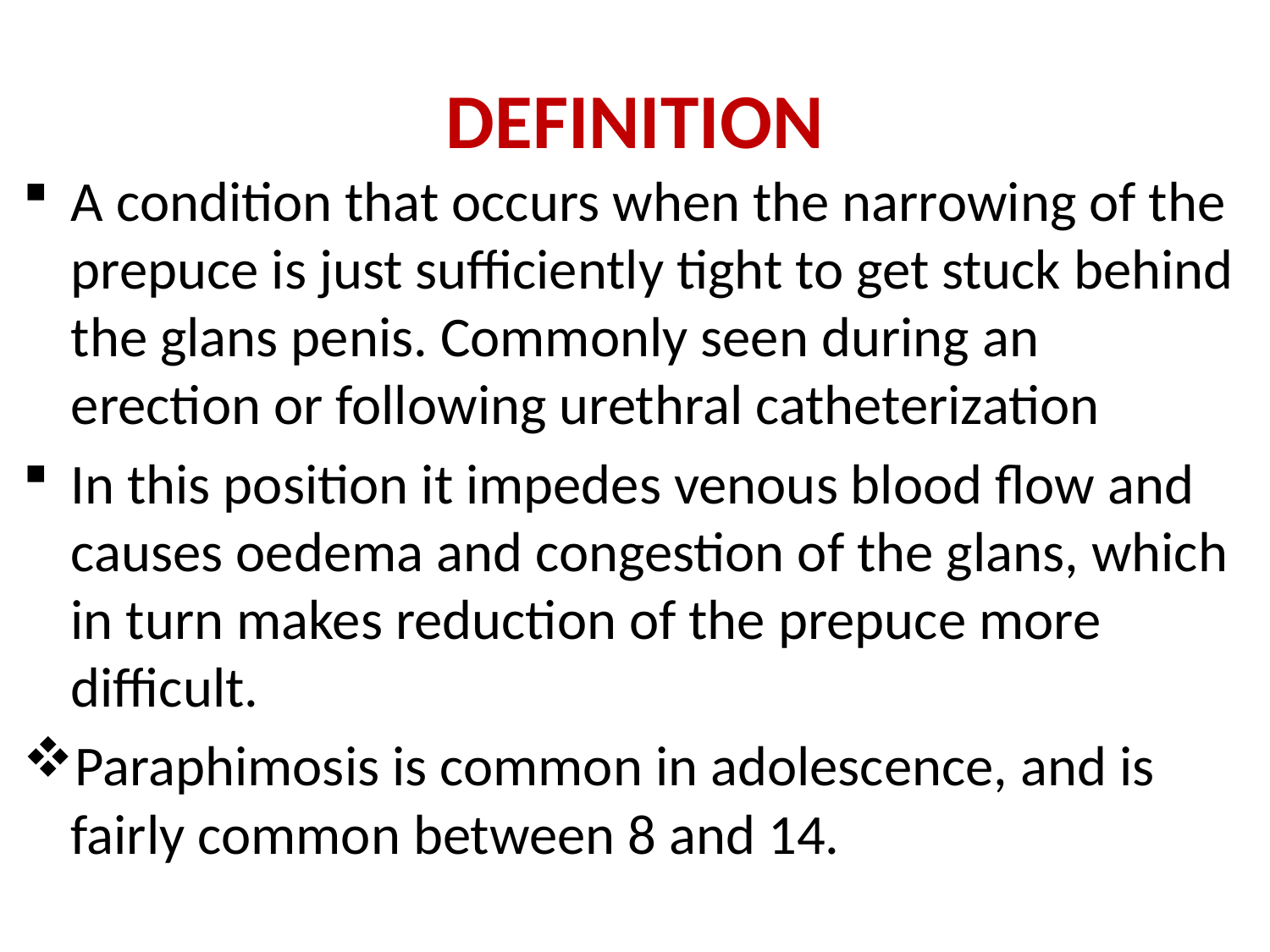

# DEFINITION
A condition that occurs when the narrowing of the prepuce is just sufficiently tight to get stuck behind the glans penis. Commonly seen during an erection or following urethral catheterization
In this position it impedes venous blood flow and causes oedema and congestion of the glans, which in turn makes reduction of the prepuce more difficult.
Paraphimosis is common in adolescence, and is fairly common between 8 and 14.